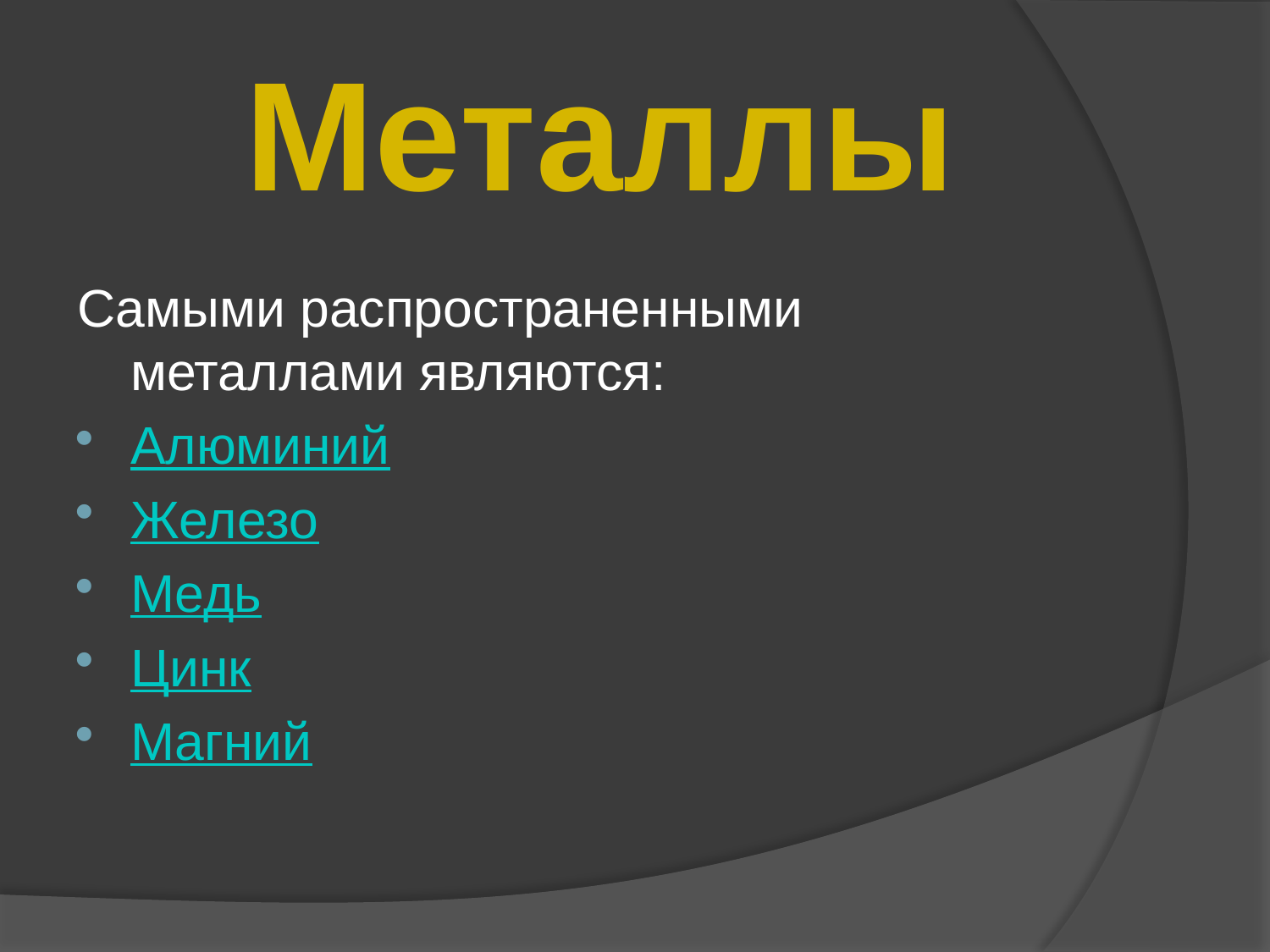

Металлы
Самыми распространенными металлами являются:
Алюминий
Железо
Медь
Цинк
Магний